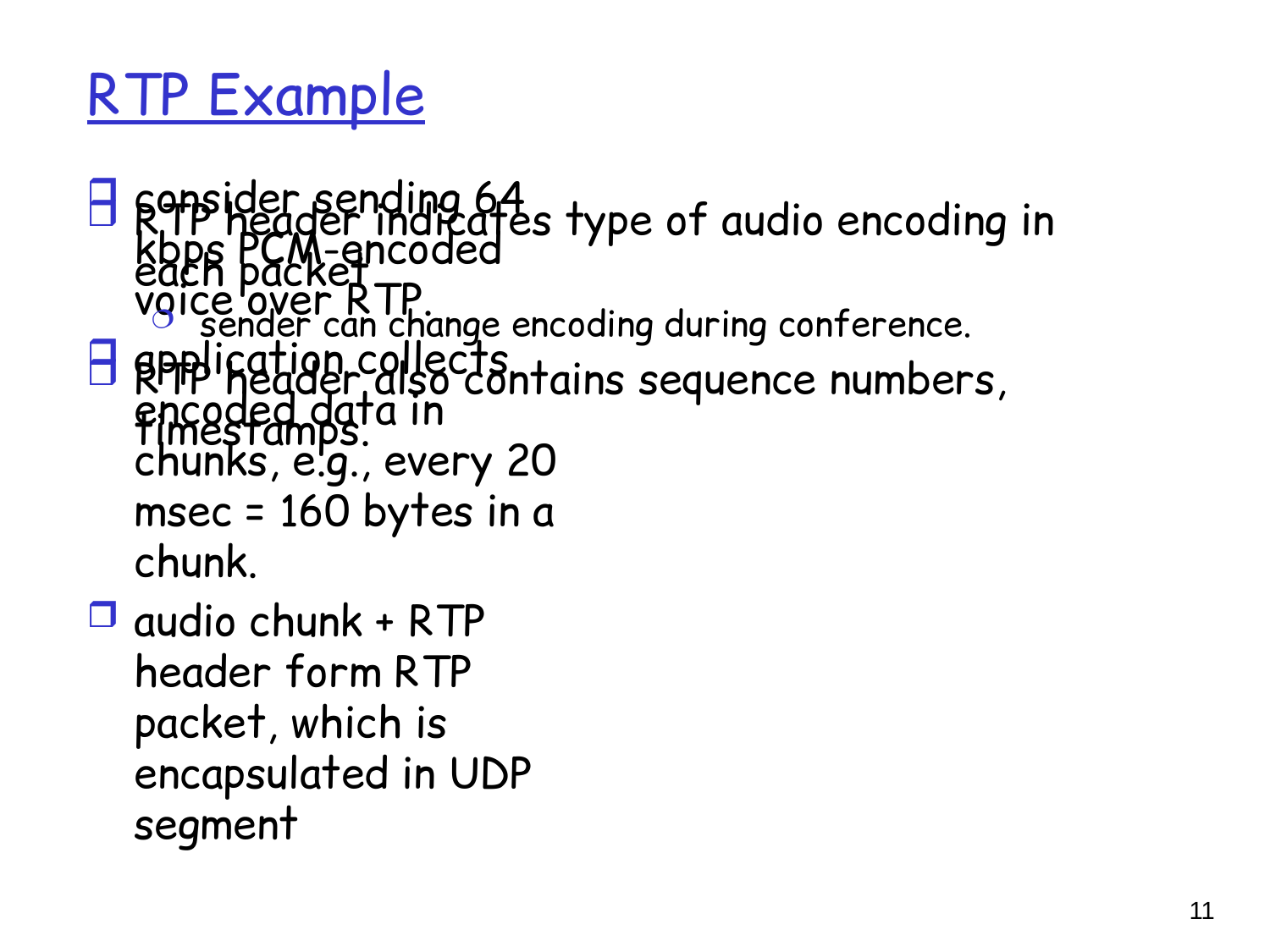

# RTP Example
consider sending 64 kbps PCM-encoded voice over RTP.
application collects encoded data in chunks, e.g., every 20 msec = 160 bytes in a chunk.
audio chunk + RTP header form RTP packet, which is encapsulated in UDP segment

RTP header indicates type of audio encoding in each packet
 sender can change encoding during conference.
RTP header also contains sequence numbers, timestamps.
11